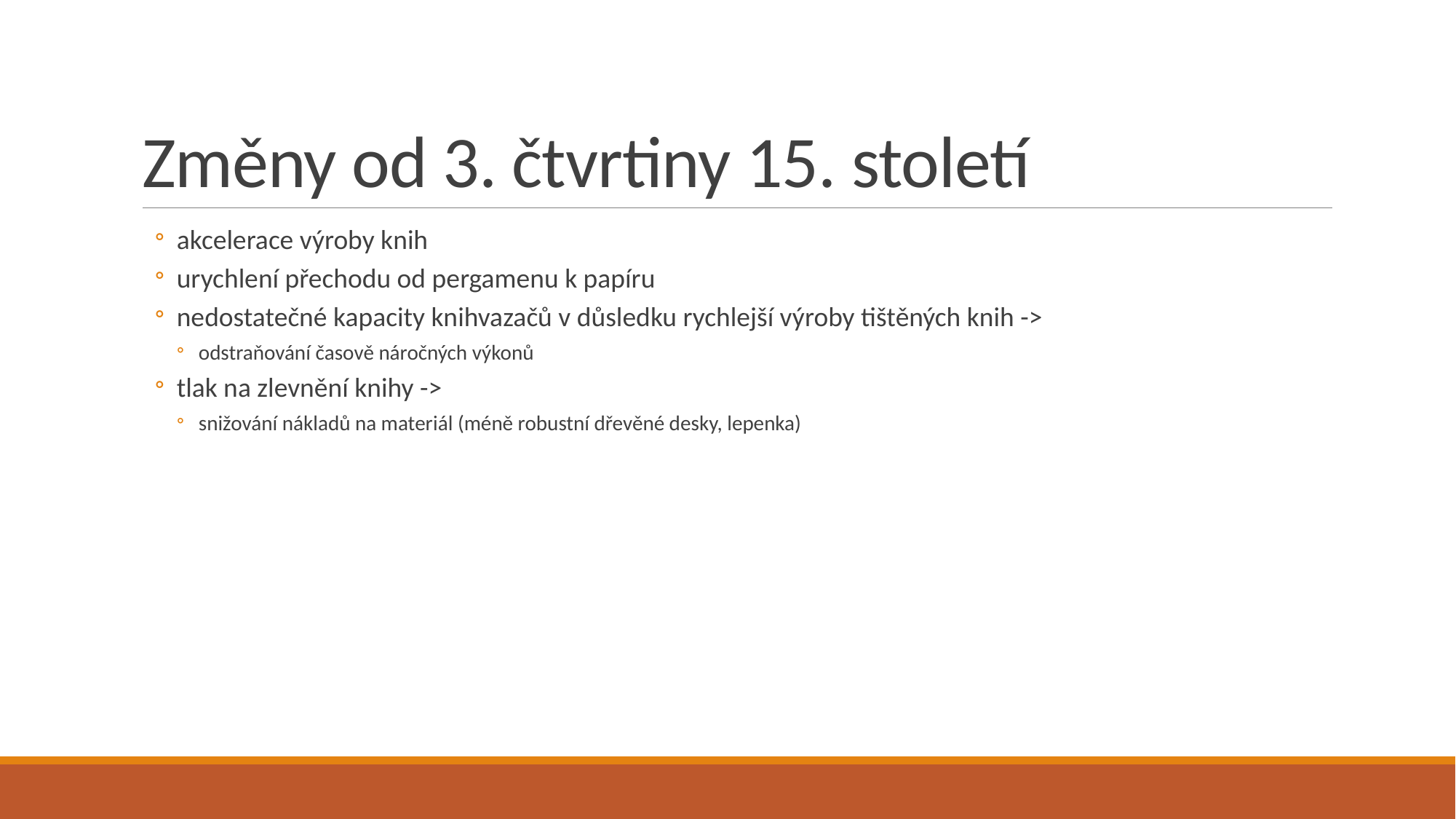

# Změny od 3. čtvrtiny 15. století
akcelerace výroby knih
urychlení přechodu od pergamenu k papíru
nedostatečné kapacity knihvazačů v důsledku rychlejší výroby tištěných knih ->
odstraňování časově náročných výkonů
tlak na zlevnění knihy ->
snižování nákladů na materiál (méně robustní dřevěné desky, lepenka)